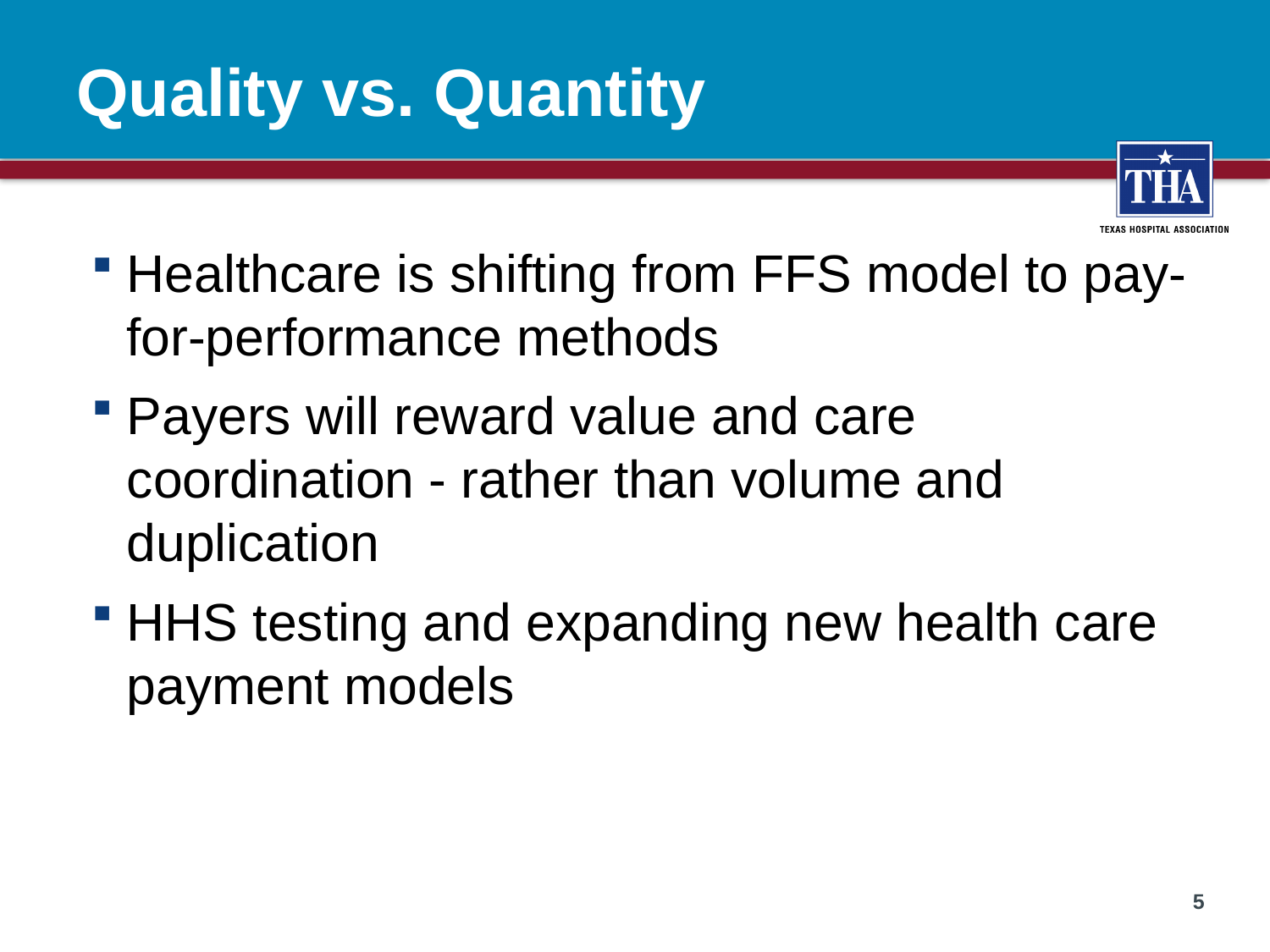

# Quality vs. Quantity
Healthcare is shifting from FFS model to pay-for-performance methods
Payers will reward value and care coordination - rather than volume and duplication
HHS testing and expanding new health care payment models

5